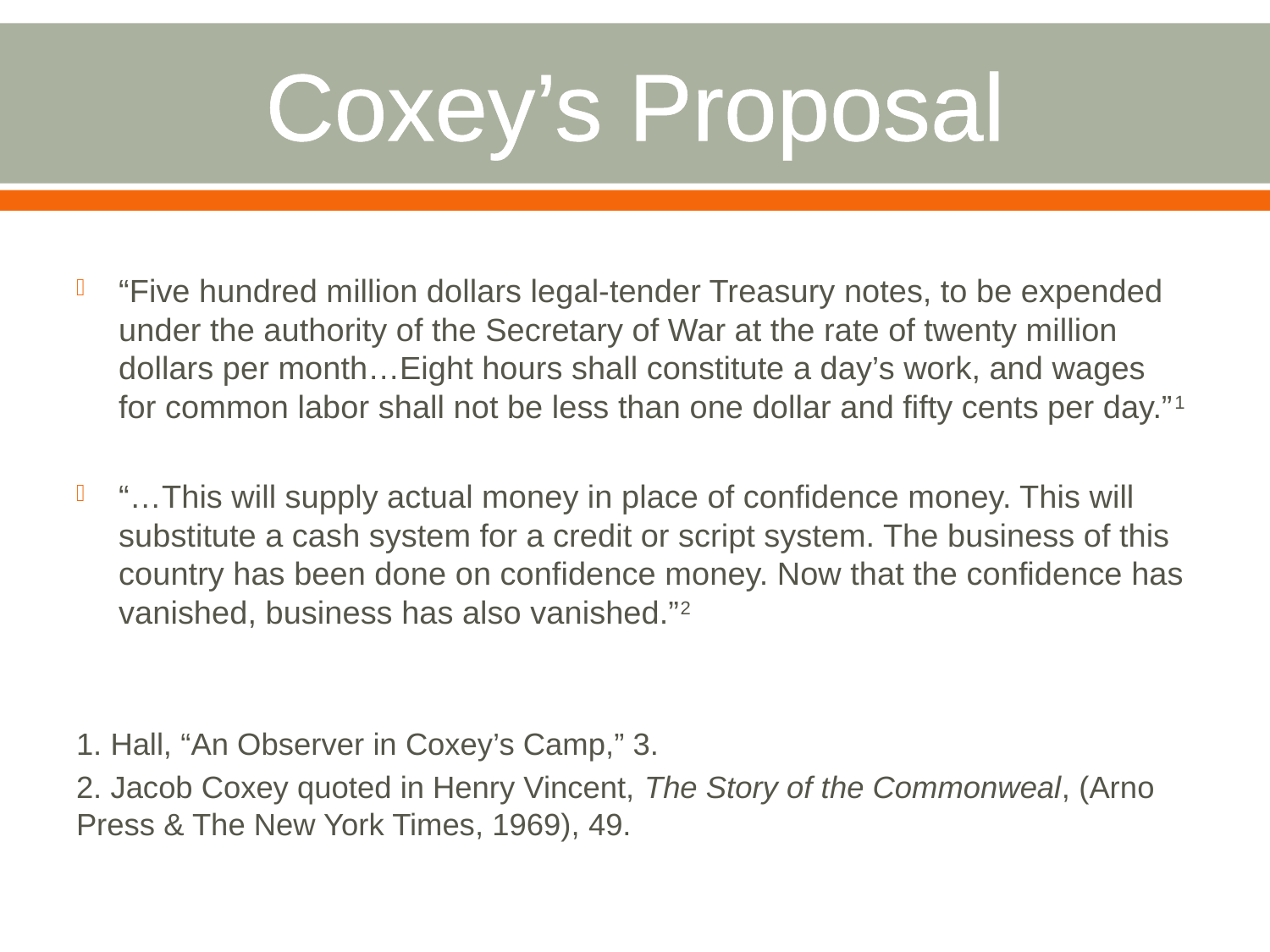

# Coxey’s Proposal
“Five hundred million dollars legal-tender Treasury notes, to be expended under the authority of the Secretary of War at the rate of twenty million dollars per month…Eight hours shall constitute a day’s work, and wages for common labor shall not be less than one dollar and fifty cents per day.”1

“…This will supply actual money in place of confidence money. This will substitute a cash system for a credit or script system. The business of this country has been done on confidence money. Now that the confidence has vanished, business has also vanished.”2

1. Hall, “An Observer in Coxey’s Camp,” 3.
2. Jacob Coxey quoted in Henry Vincent, The Story of the Commonweal, (Arno Press & The New York Times, 1969), 49.